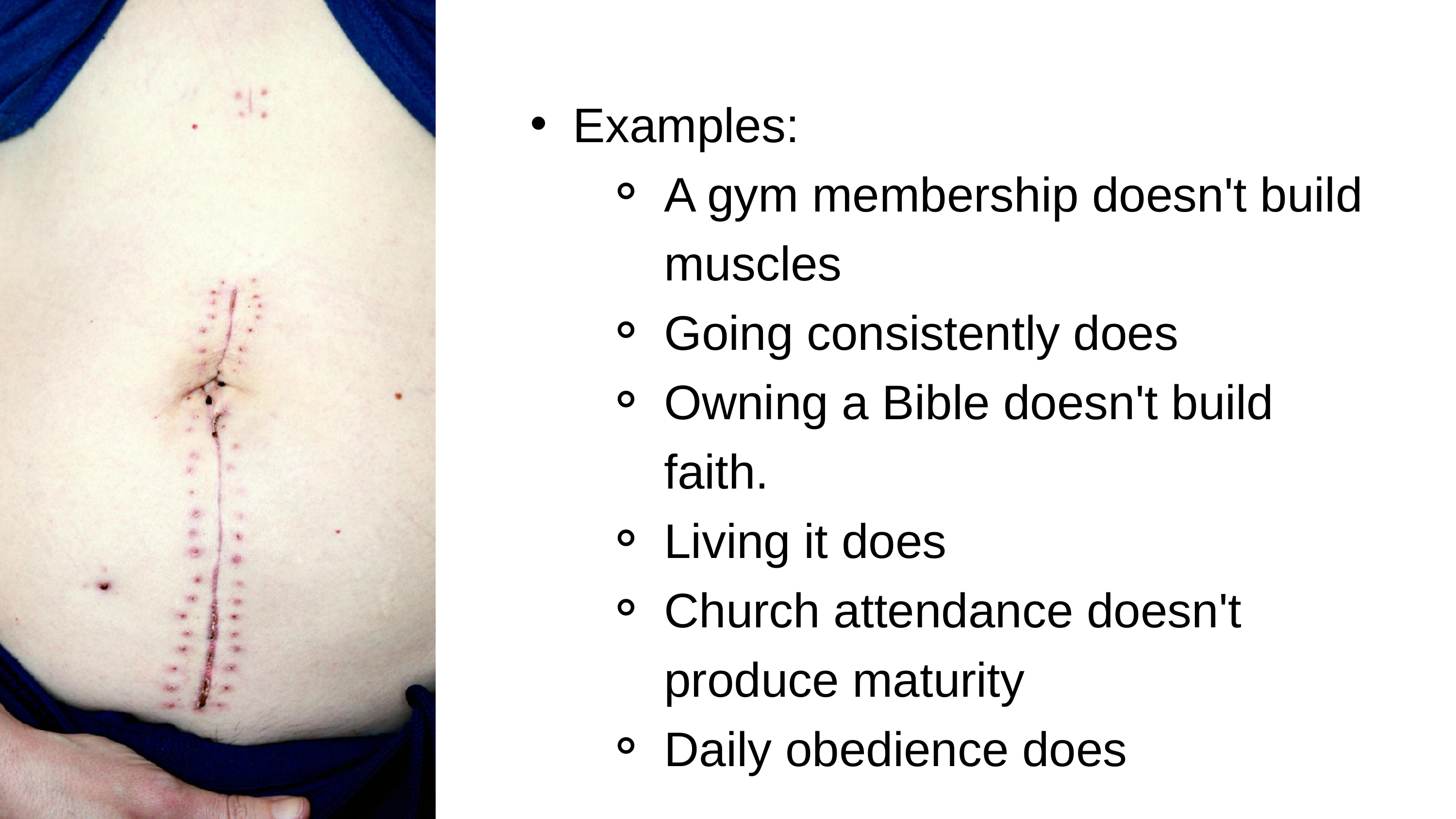

Examples:
A gym membership doesn't build muscles
Going consistently does
Owning a Bible doesn't build faith.
Living it does
Church attendance doesn't produce maturity
Daily obedience does